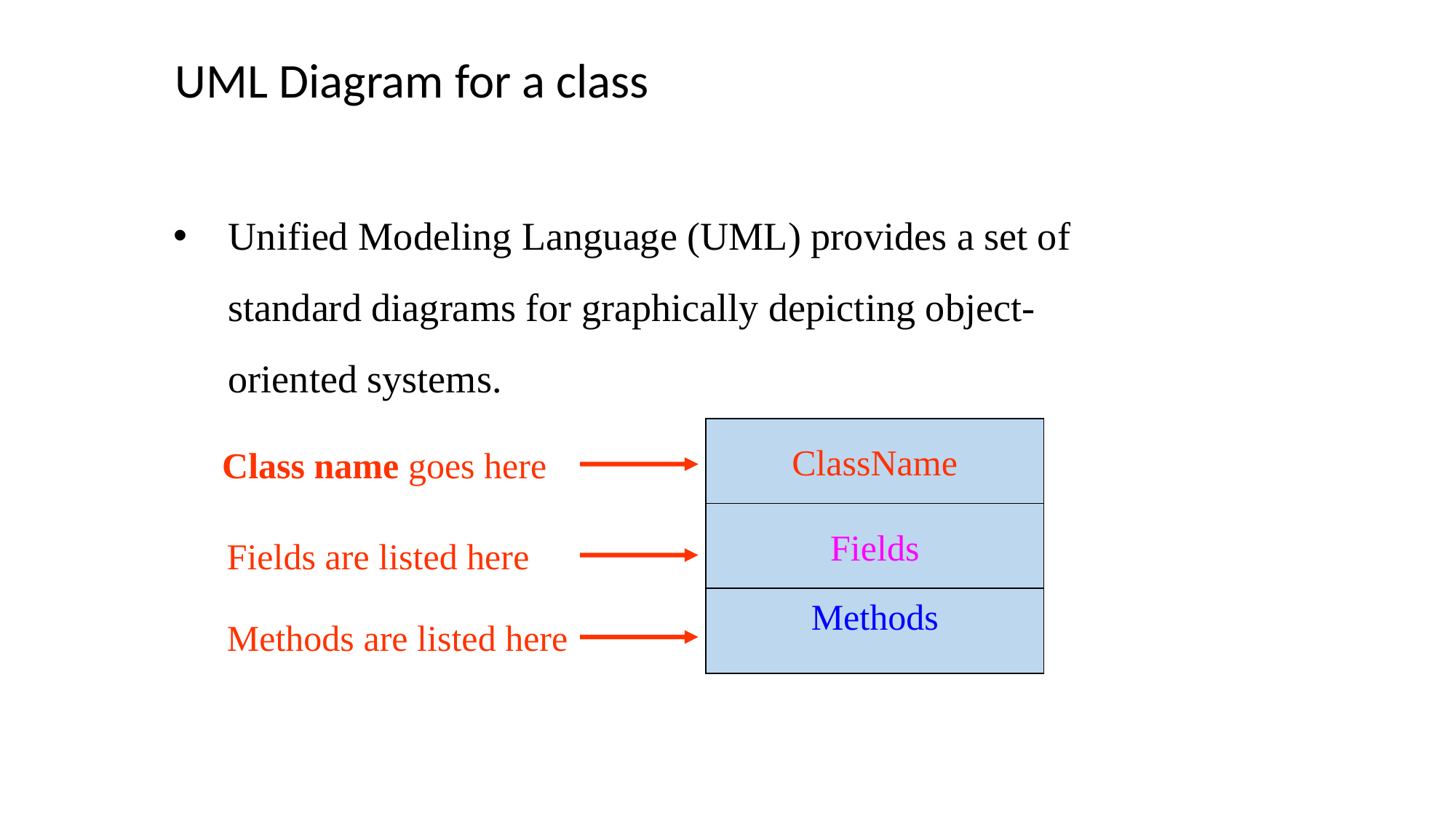

UML Diagram for a class
Unified Modeling Language (UML) provides a set of standard diagrams for graphically depicting object-oriented systems.
ClassName
Fields
Methods

Class name goes here

Fields are listed here

Methods are listed here